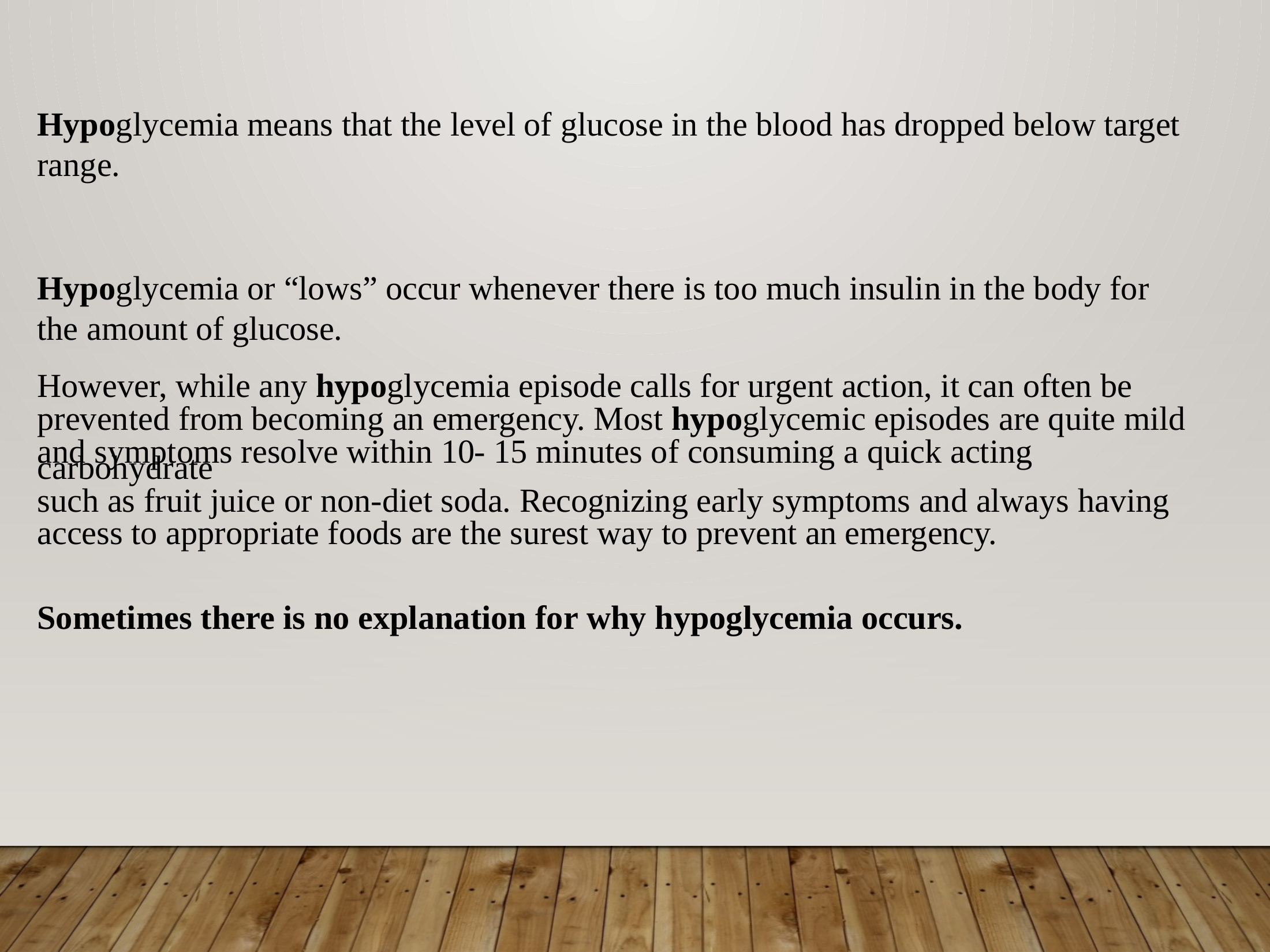

Hypoglycemia means that the level of glucose in the blood has dropped below target range.

Hypoglycemia or “lows” occur whenever there is too much insulin in the body for the amount of glucose.

However, while any hypoglycemia episode calls for urgent action, it can often be

prevented from becoming an emergency. Most hypoglycemic episodes are quite mild

and symptoms resolve within 10- 15 minutes of consuming a quick acting carbohydrate

such as fruit juice or non-diet soda. Recognizing early symptoms and always having

access to appropriate foods are the surest way to prevent an emergency.

Sometimes there is no explanation for why hypoglycemia occurs.